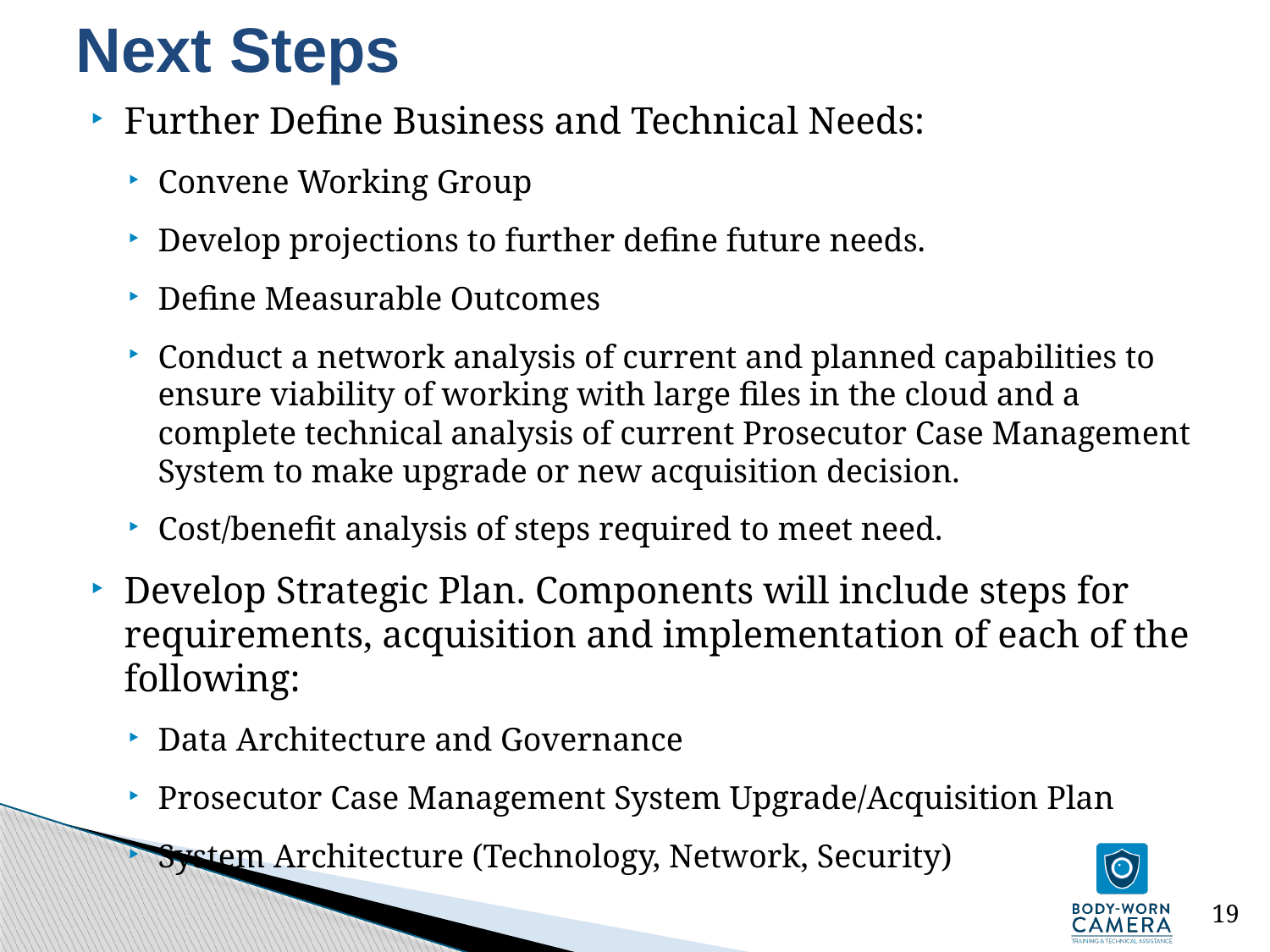

# Next Steps
Further Define Business and Technical Needs:
Convene Working Group
Develop projections to further define future needs.
Define Measurable Outcomes
Conduct a network analysis of current and planned capabilities to ensure viability of working with large files in the cloud and a complete technical analysis of current Prosecutor Case Management System to make upgrade or new acquisition decision.
Cost/benefit analysis of steps required to meet need.
Develop Strategic Plan. Components will include steps for requirements, acquisition and implementation of each of the following:
Data Architecture and Governance
Prosecutor Case Management System Upgrade/Acquisition Plan
System Architecture (Technology, Network, Security)

19